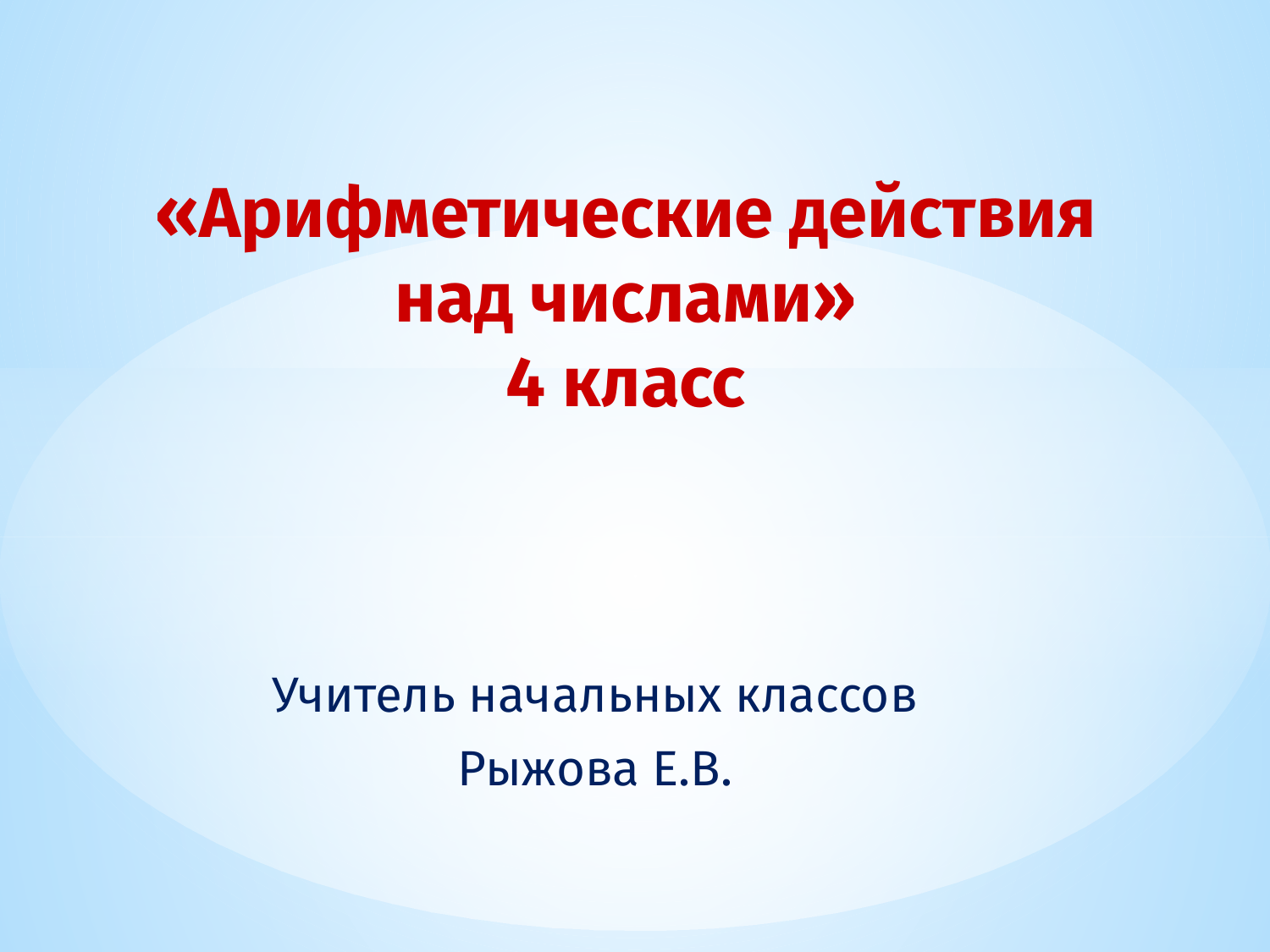

# «Арифметические действия над числами» 4 класс
Учитель начальных классов
Рыжова Е.В.